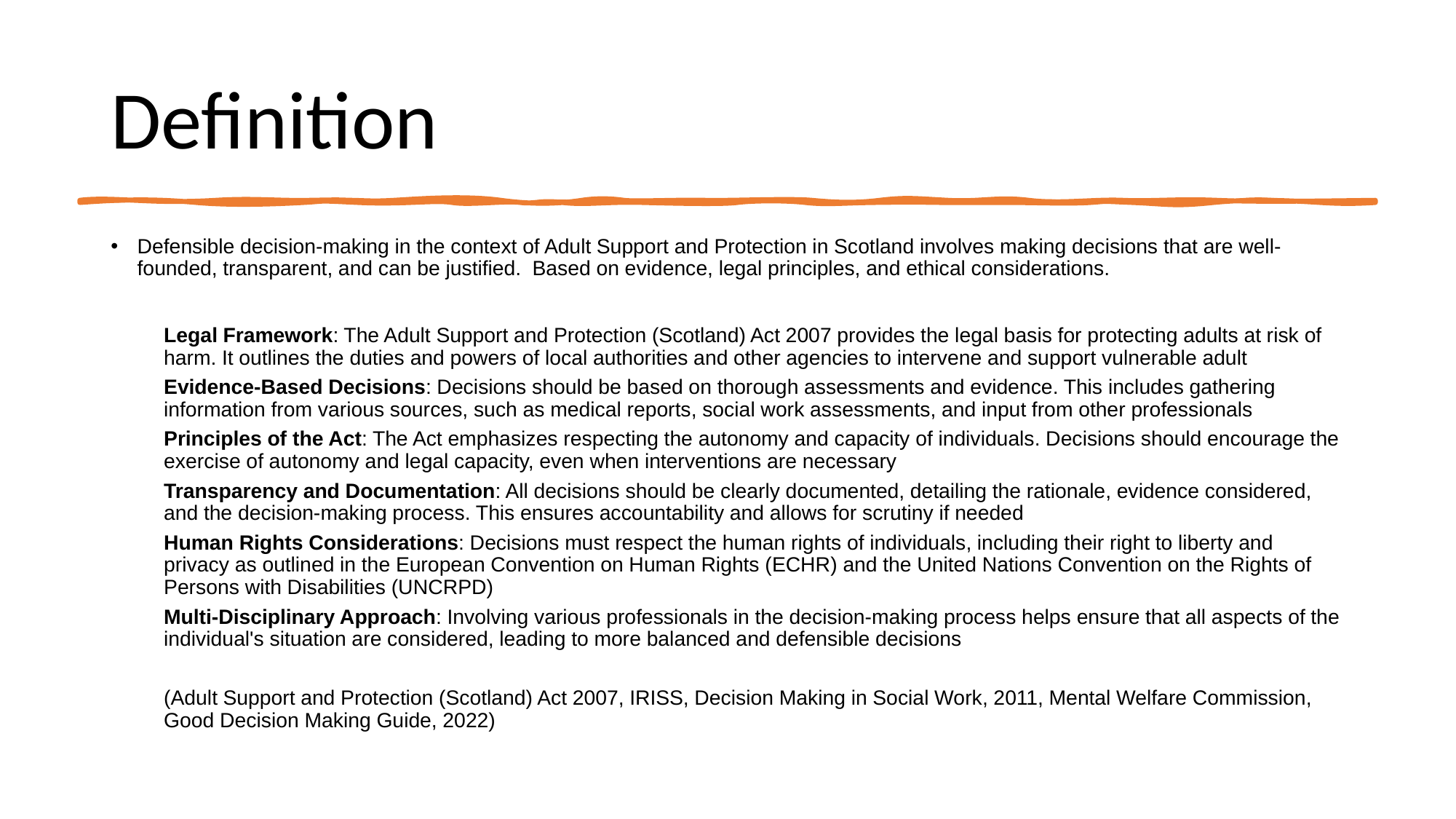

# Definition

Defensible decision-making in the context of Adult Support and Protection in Scotland involves making decisions that are well-founded, transparent, and can be justified.  Based on evidence, legal principles, and ethical considerations.

Legal Framework: The Adult Support and Protection (Scotland) Act 2007 provides the legal basis for protecting adults at risk of harm. It outlines the duties and powers of local authorities and other agencies to intervene and support vulnerable adult
Evidence-Based Decisions: Decisions should be based on thorough assessments and evidence. This includes gathering information from various sources, such as medical reports, social work assessments, and input from other professionals
Principles of the Act: The Act emphasizes respecting the autonomy and capacity of individuals. Decisions should encourage the exercise of autonomy and legal capacity, even when interventions are necessary
Transparency and Documentation: All decisions should be clearly documented, detailing the rationale, evidence considered, and the decision-making process. This ensures accountability and allows for scrutiny if needed
Human Rights Considerations: Decisions must respect the human rights of individuals, including their right to liberty and privacy as outlined in the European Convention on Human Rights (ECHR) and the United Nations Convention on the Rights of Persons with Disabilities (UNCRPD)
Multi-Disciplinary Approach: Involving various professionals in the decision-making process helps ensure that all aspects of the individual's situation are considered, leading to more balanced and defensible decisions

(Adult Support and Protection (Scotland) Act 2007, IRISS, Decision Making in Social Work, 2011, Mental Welfare Commission, Good Decision Making Guide, 2022)